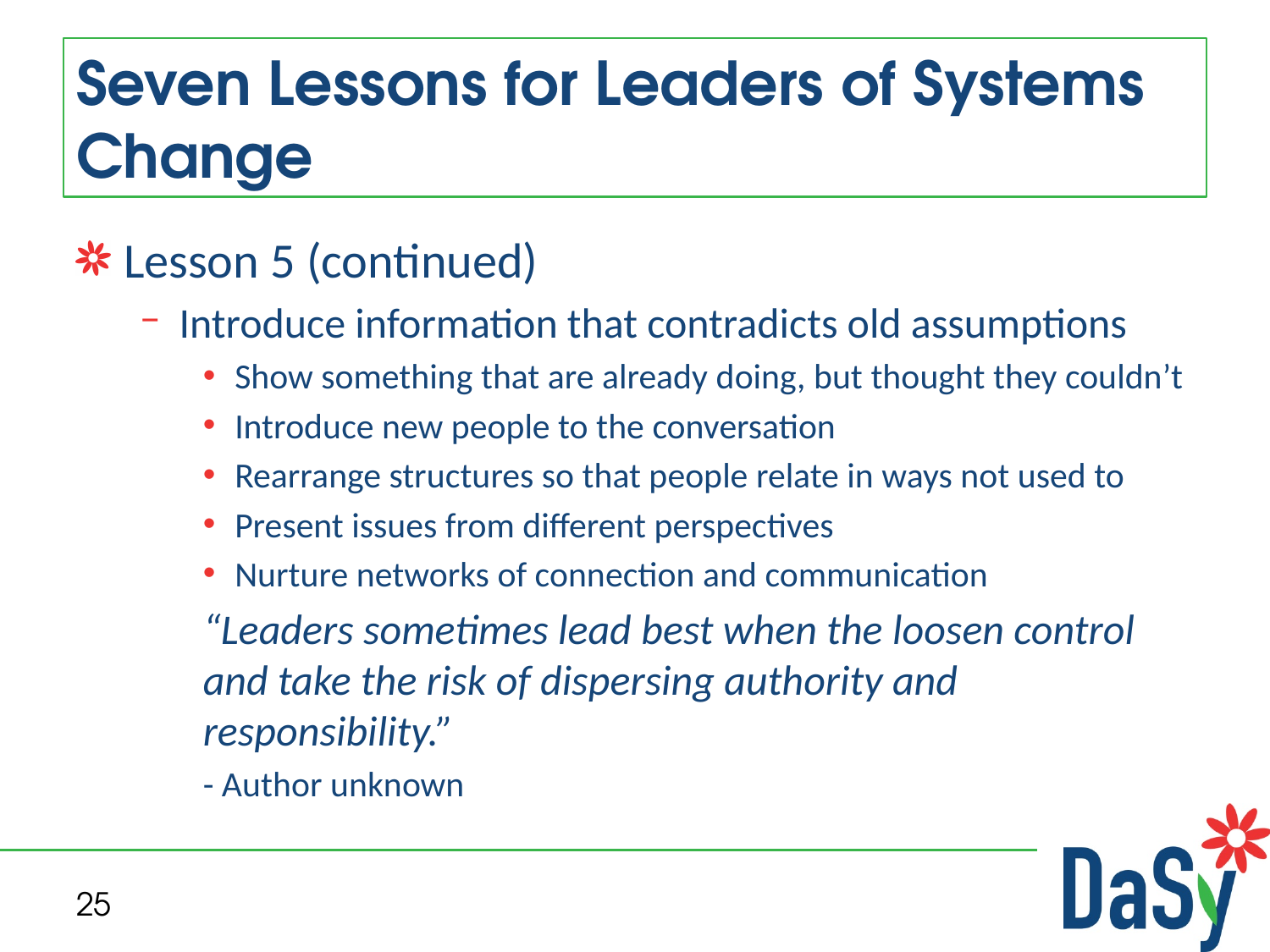

# Seven Lessons for Leaders of Systems Change
Lesson 5 (continued)
Introduce information that contradicts old assumptions
Show something that are already doing, but thought they couldn’t
Introduce new people to the conversation
Rearrange structures so that people relate in ways not used to
Present issues from different perspectives
Nurture networks of connection and communication
“Leaders sometimes lead best when the loosen control and take the risk of dispersing authority and responsibility.”
- Author unknown
25